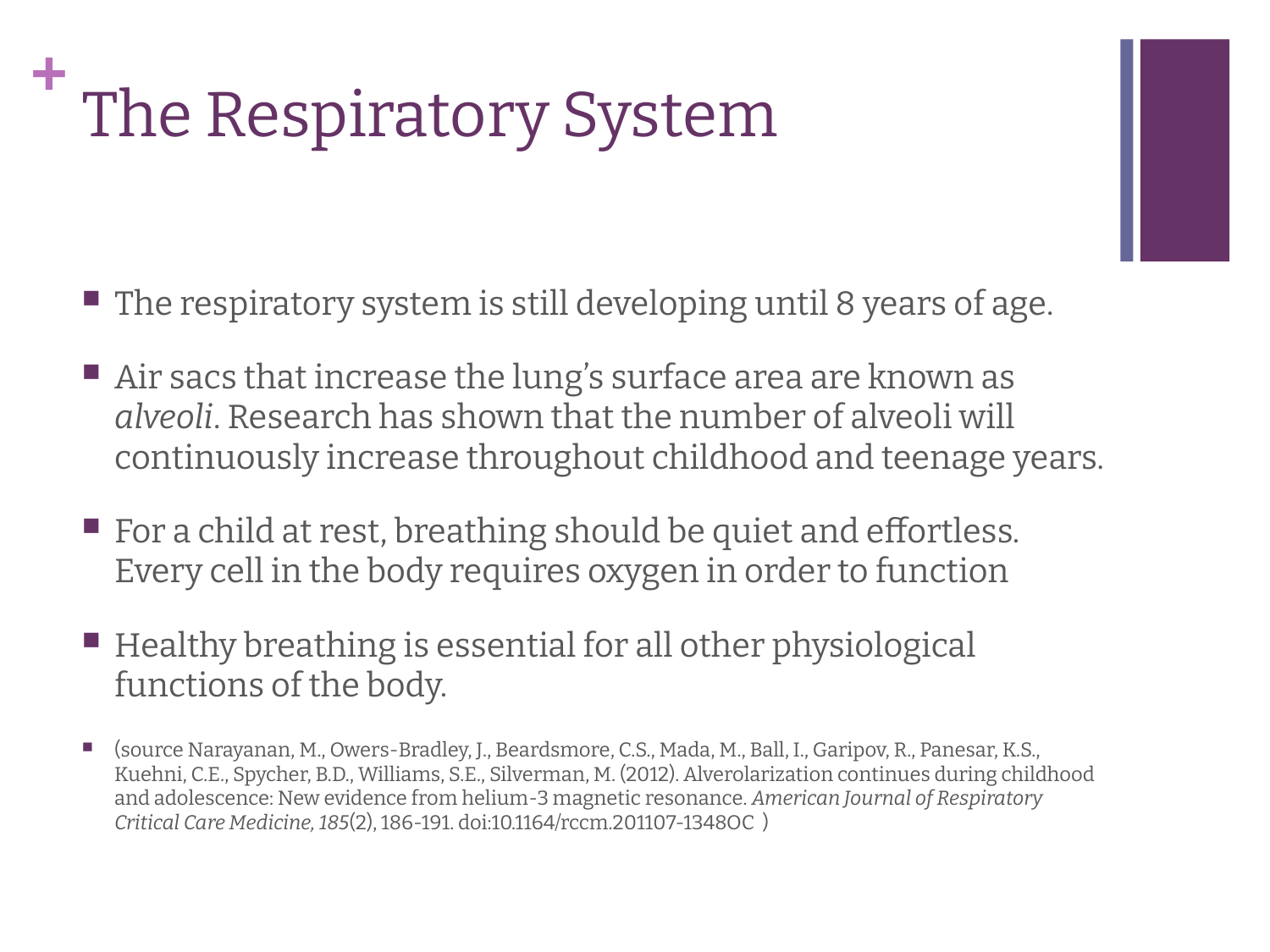

# The Respiratory System
The respiratory system is still developing until 8 years of age.
Air sacs that increase the lung’s surface area are known as alveoli. Research has shown that the number of alveoli will continuously increase throughout childhood and teenage years.
For a child at rest, breathing should be quiet and effortless. Every cell in the body requires oxygen in order to function
Healthy breathing is essential for all other physiological functions of the body.
(source Narayanan, M., Owers-Bradley, J., Beardsmore, C.S., Mada, M., Ball, I., Garipov, R., Panesar, K.S., Kuehni, C.E., Spycher, B.D., Williams, S.E., Silverman, M. (2012). Alverolarization continues during childhood and adolescence: New evidence from helium-3 magnetic resonance. American Journal of Respiratory Critical Care Medicine, 185(2), 186-191. doi:10.1164/rccm.201107-1348OC  )